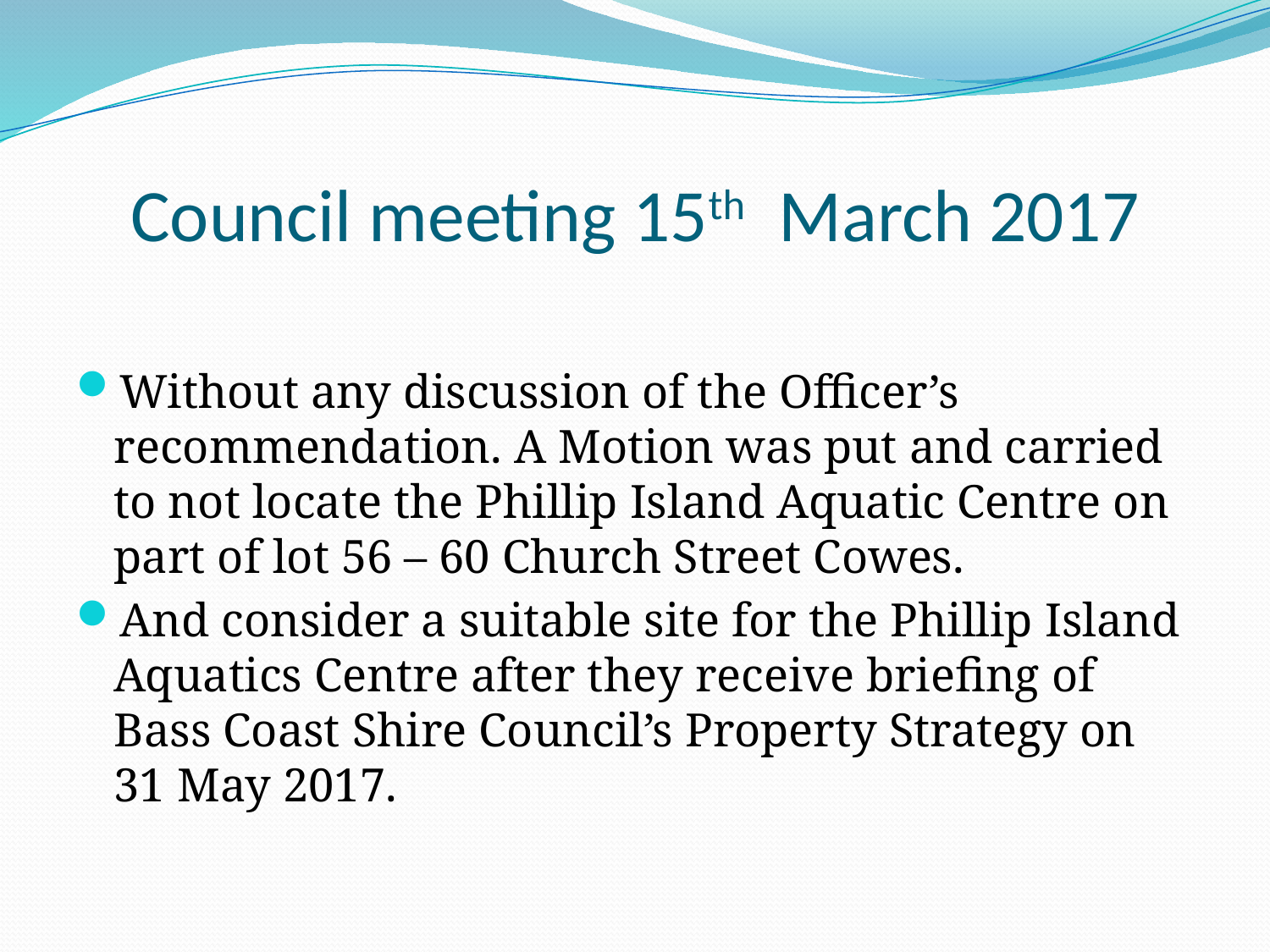

# Council meeting 15th  March 2017
Without any discussion of the Officer’s recommendation. A Motion was put and carried to not locate the Phillip Island Aquatic Centre on part of lot 56 – 60 Church Street Cowes.
And consider a suitable site for the Phillip Island Aquatics Centre after they receive briefing of Bass Coast Shire Council’s Property Strategy on 31 May 2017.